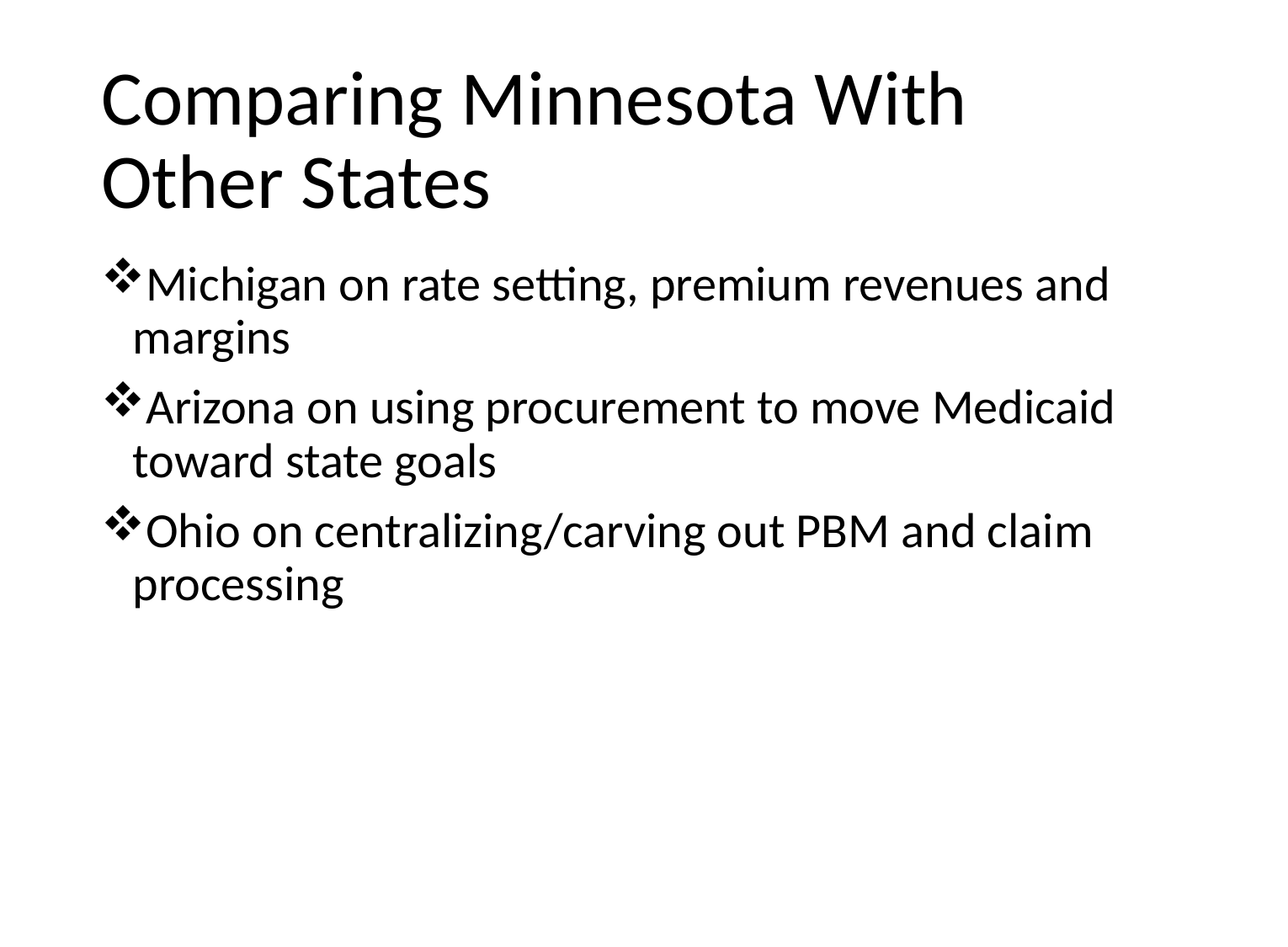

# Comparing Minnesota With Other States
Michigan on rate setting, premium revenues and margins
Arizona on using procurement to move Medicaid toward state goals
Ohio on centralizing/carving out PBM and claim processing